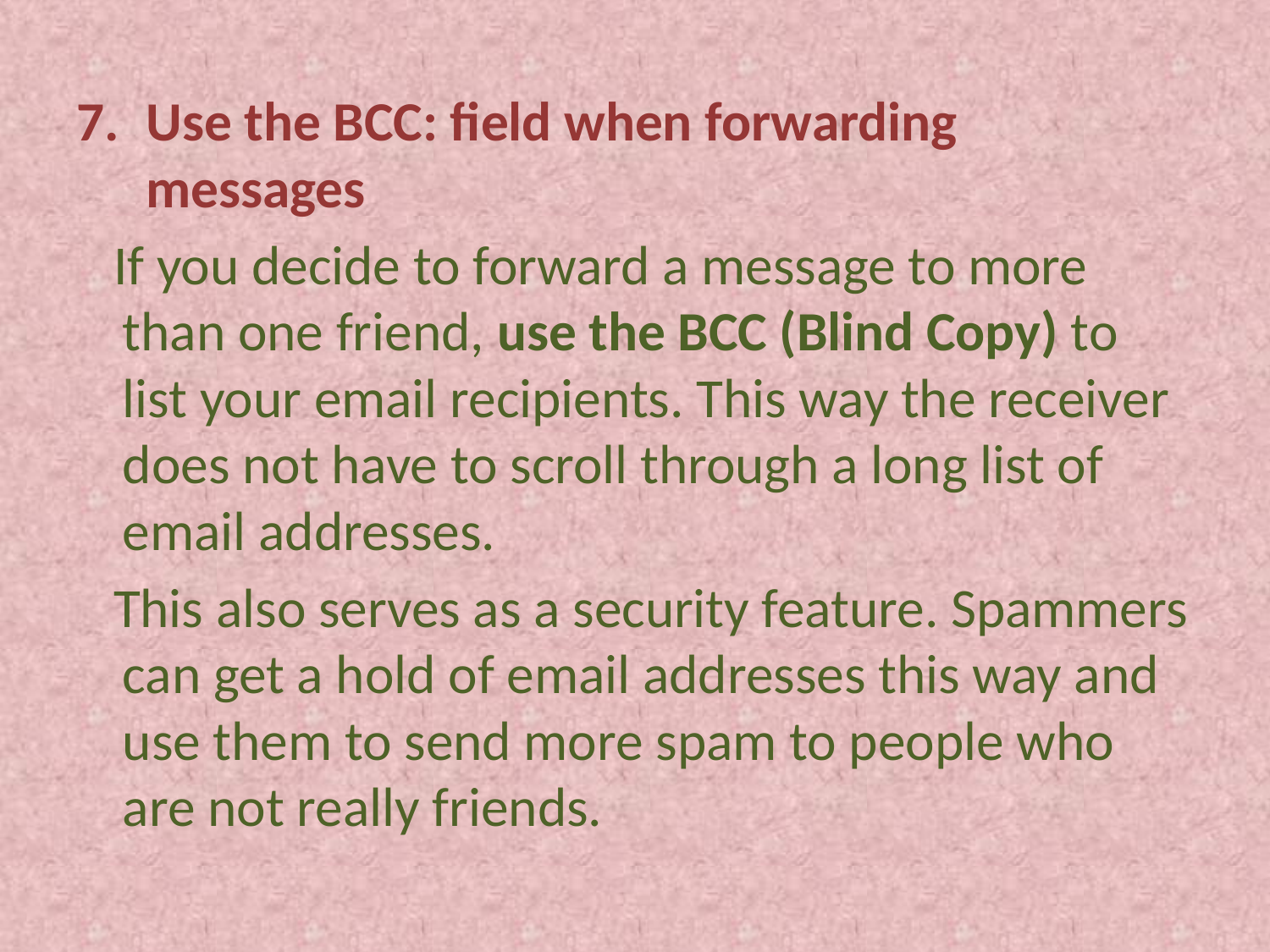

Use the BCC: field when forwarding messages
   If you decide to forward a message to more than one friend, use the BCC (Blind Copy) to list your email recipients. This way the receiver does not have to scroll through a long list of email addresses.
   This also serves as a security feature. Spammers can get a hold of email addresses this way and use them to send more spam to people who are not really friends.